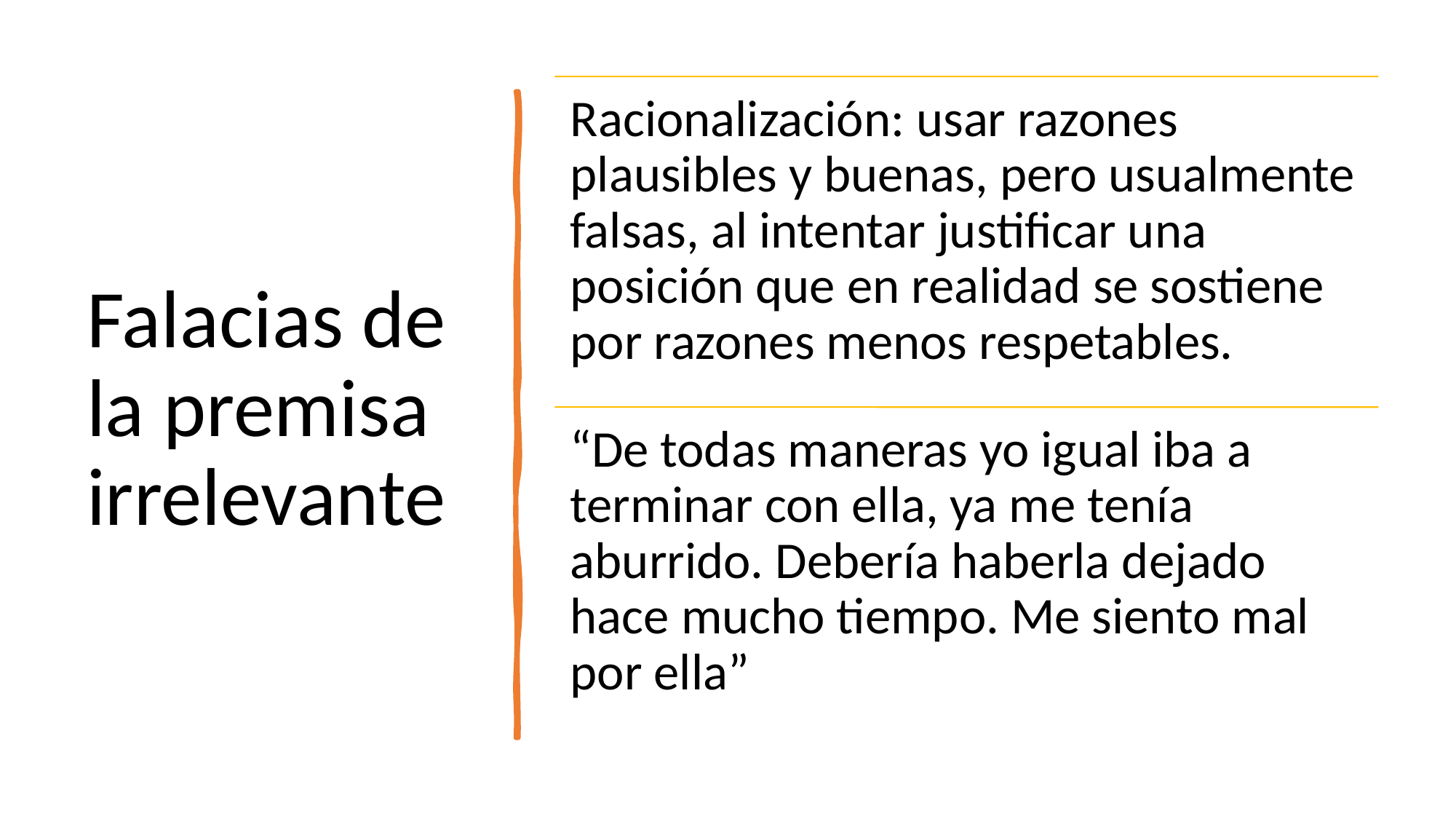

Racionalización: usar razones plausibles y buenas, pero usualmente falsas, al intentar justificar una posición que en realidad se sostiene por razones menos respetables.
“De todas maneras yo igual iba a terminar con ella, ya me tenía aburrido. Debería haberla dejado hace mucho tiempo. Me siento mal por ella”
# Falacias de la premisa irrelevante